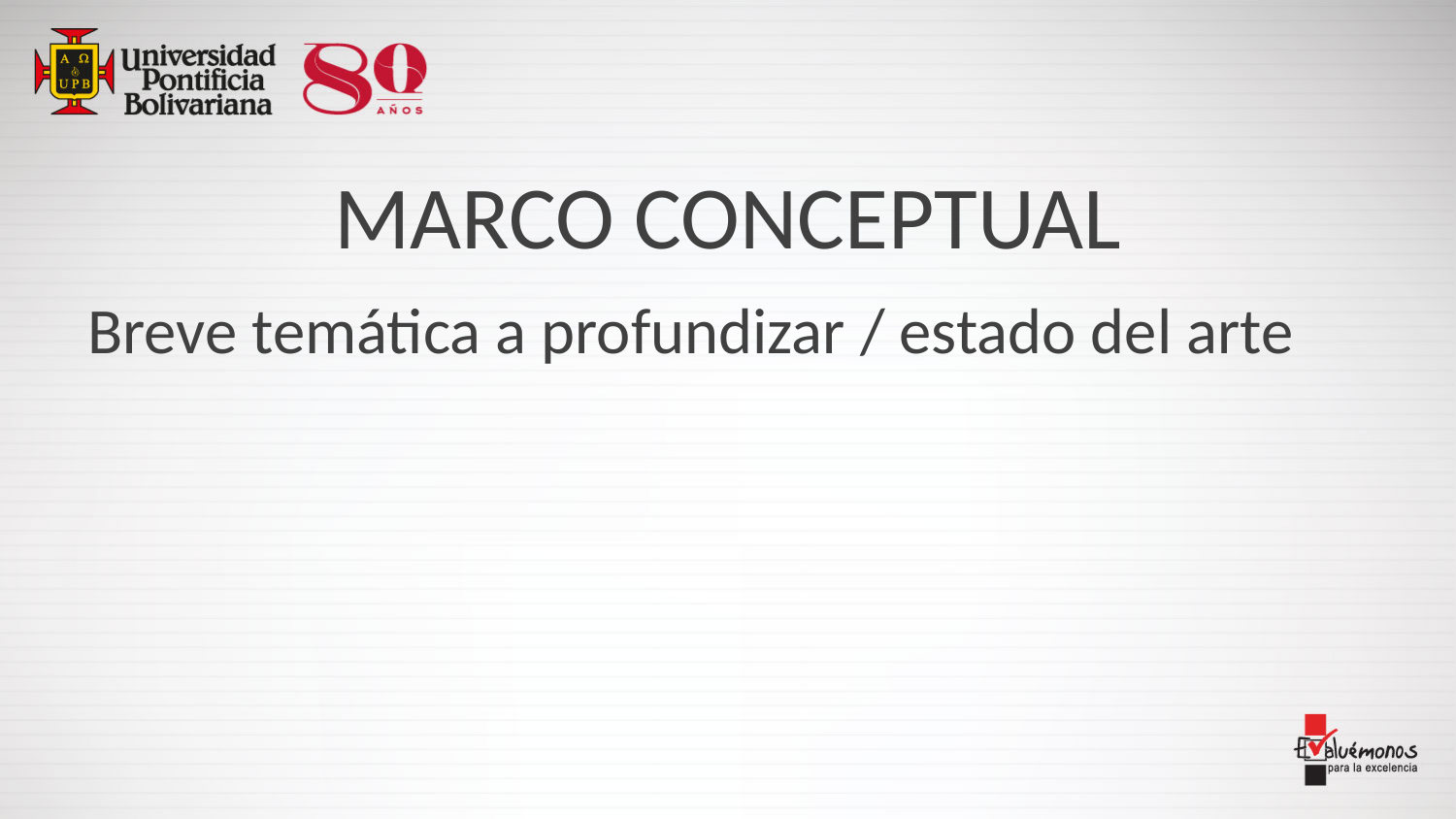

# MARCO CONCEPTUAL
Breve temática a profundizar / estado del arte